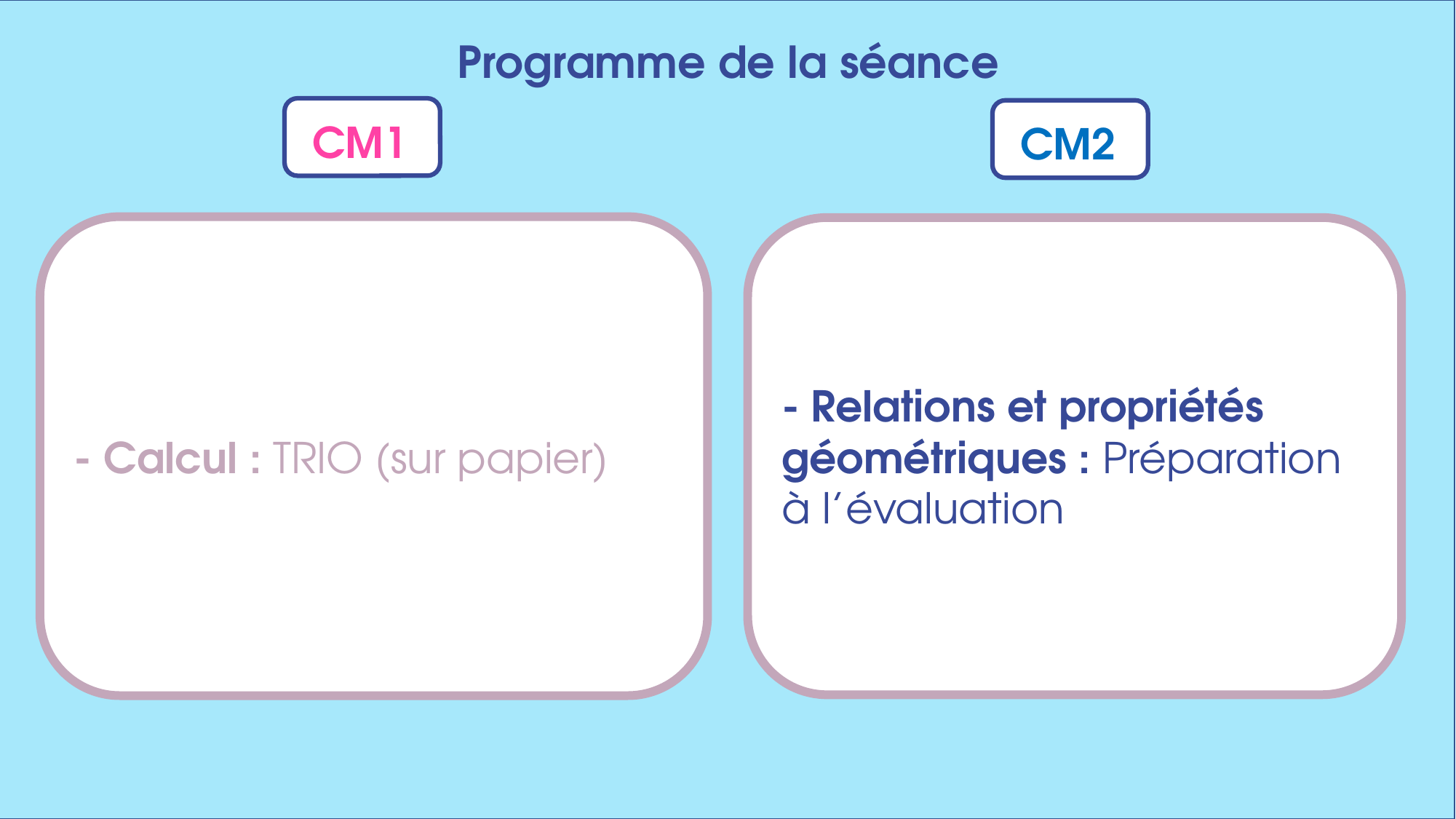

Programme de la séance

CM1

CM2
- Calcul : TRIO (sur papier)
- Relations et propriétés géométriques : Préparation à l’évaluation
www.maitresseherisson.com